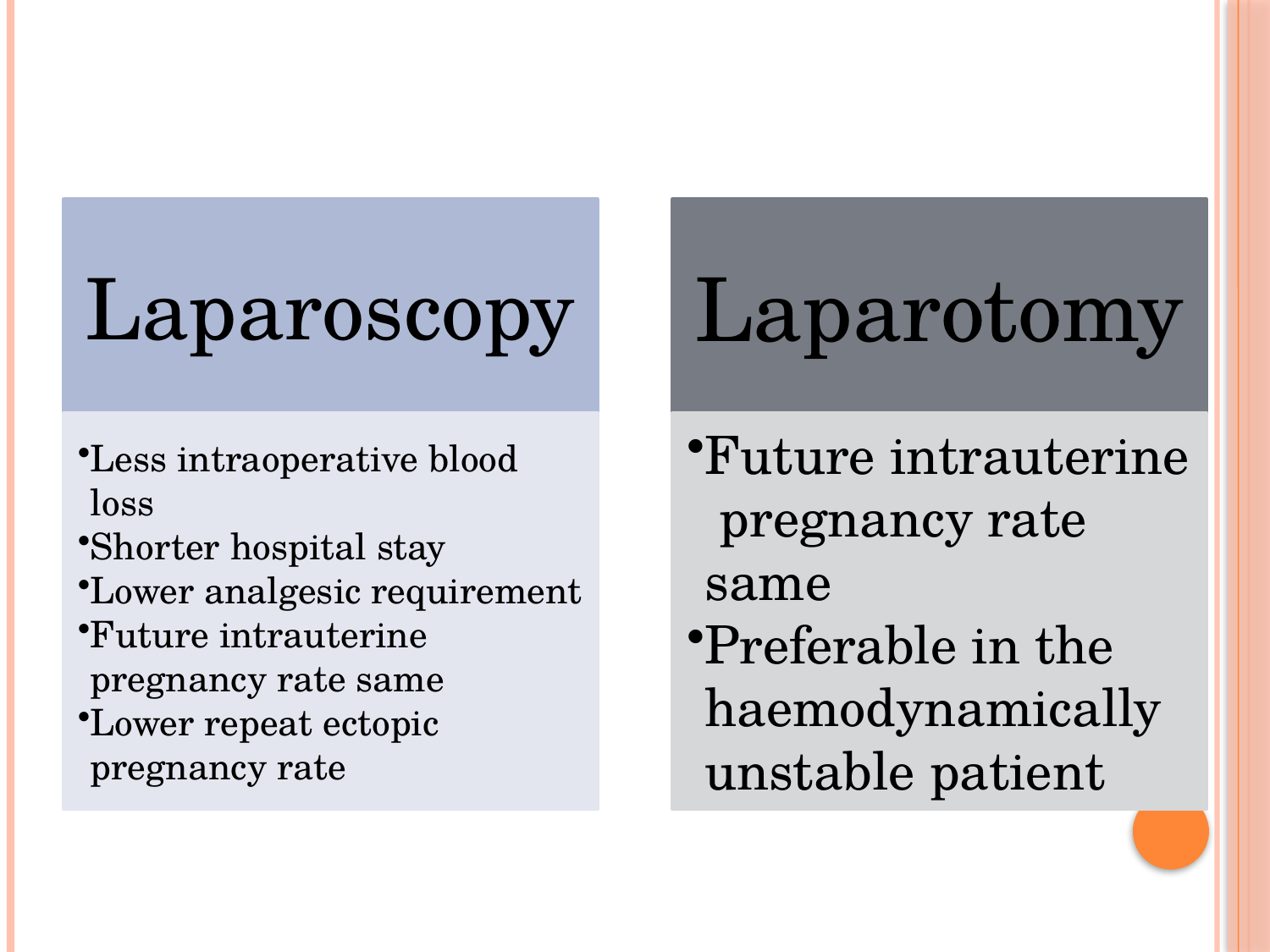

Laparoscopy
Laparotomy
Less intraoperative blood loss
Shorter hospital stay
Lower analgesic requirement
Future intrauterine  pregnancy rate same
Lower repeat ectopic pregnancy rate
Preferable in the haemodynamically unstable patient
Future intrauterine  pregnancy rate same